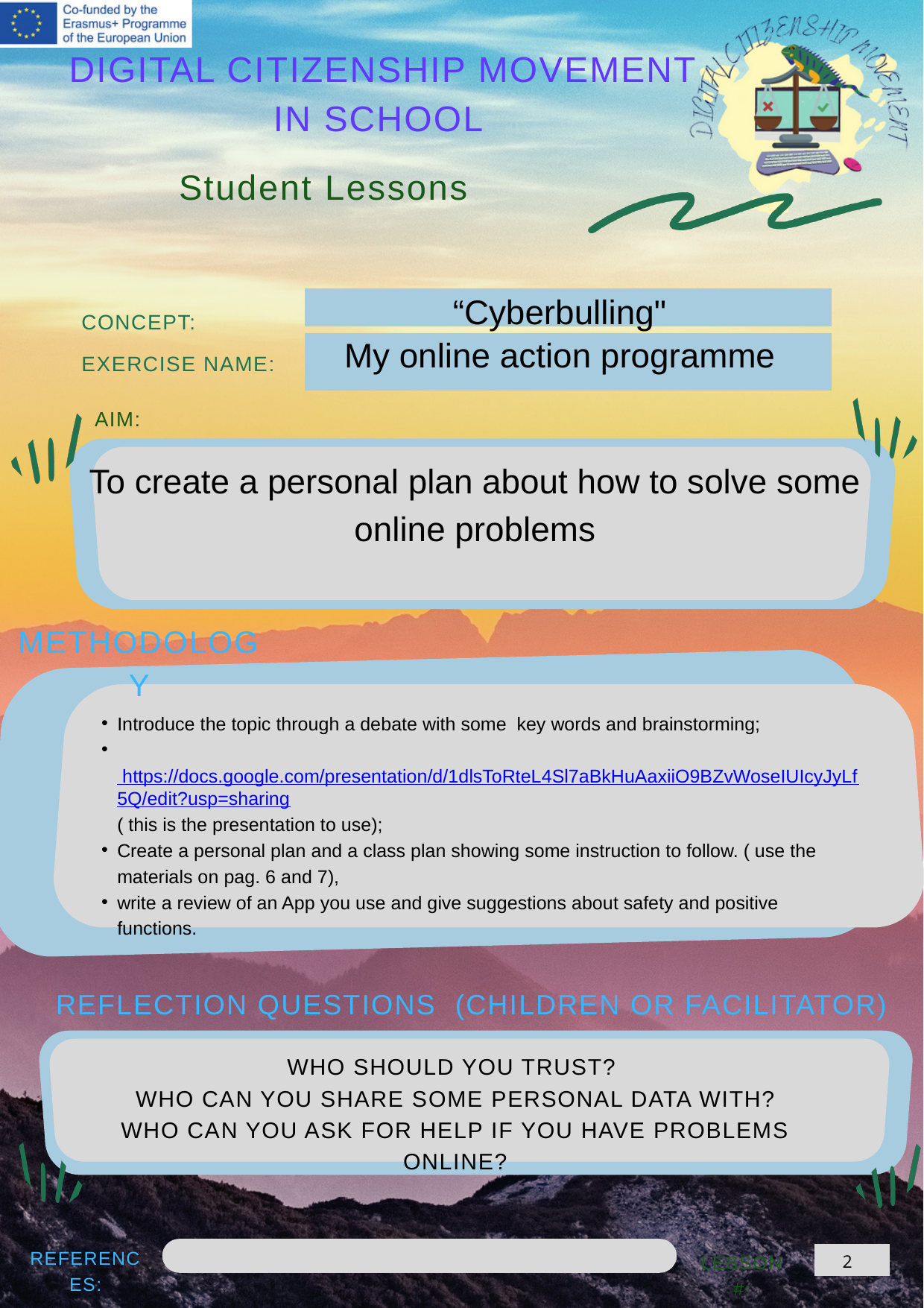

DIGITAL CITIZENSHIP MOVEMENT IN SCHOOL
Student Lessons

“Cyberbulling"

CONCEPT:
My online action programme

EXERCISE NAME:
AIM:

To create a personal plan about how to solve some online problems
METHODOLOGY

Introduce the topic through a debate with some  key words and brainstorming;
  https://docs.google.com/presentation/d/1dlsToRteL4Sl7aBkHuAaxiiO9BZvWoseIUIcyJyLf5Q/edit?usp=sharing( this is the presentation to use);
Create a personal plan and a class plan showing some instruction to follow. ( use the materials on pag. 6 and 7),
write a review of an App you use and give suggestions about safety and positive functions.

REFLECTION QUESTIONS  (CHILDREN OR FACILITATOR)

WHO SHOULD YOU TRUST?
WHO CAN YOU SHARE SOME PERSONAL DATA WITH?
WHO CAN YOU ASK FOR HELP IF YOU HAVE PROBLEMS ONLINE?

REFERENCES:

LESSON #:
2